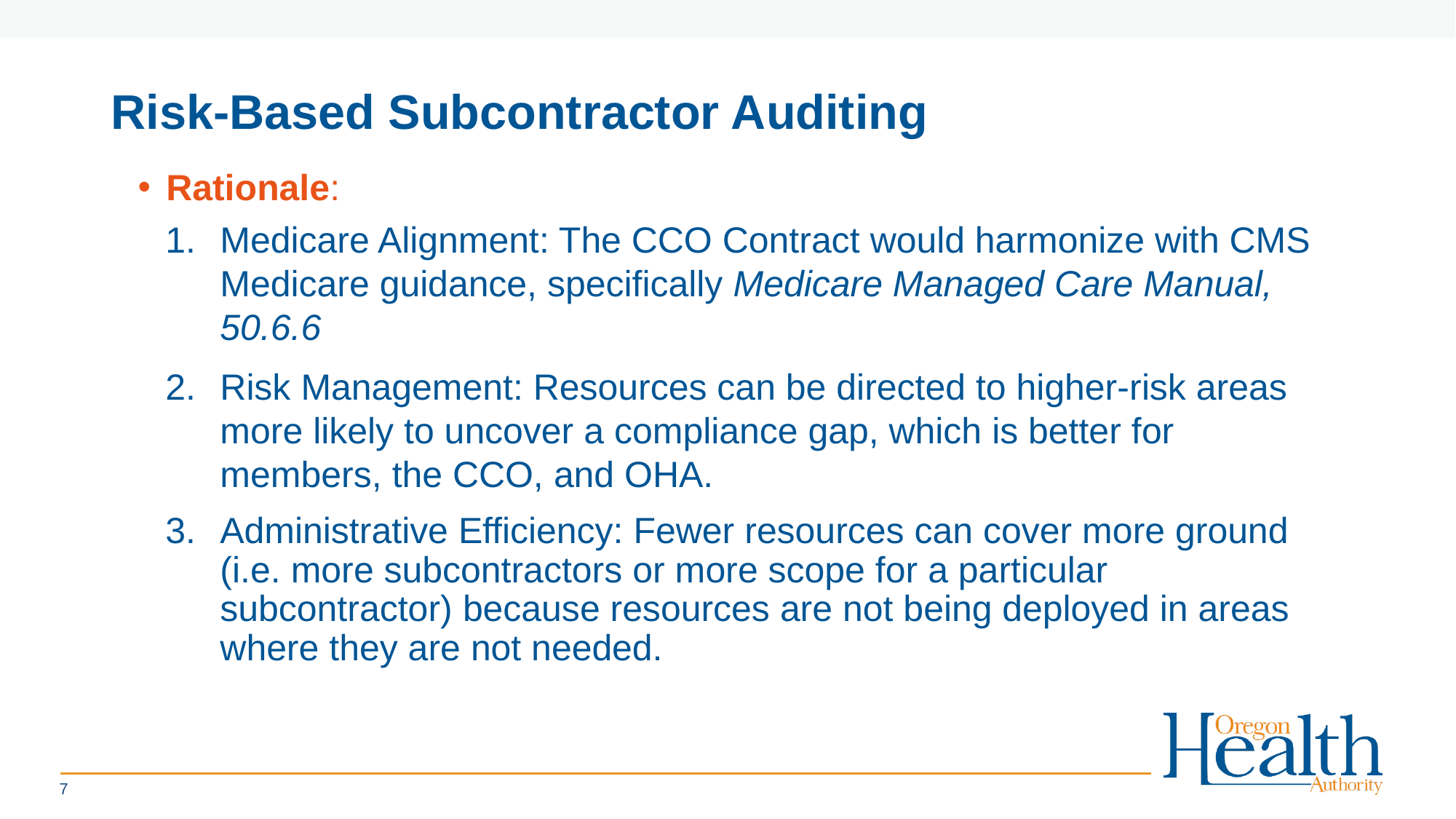

# Risk-Based Subcontractor Auditing
Rationale:
Medicare Alignment: The CCO Contract would harmonize with CMS Medicare guidance, specifically Medicare Managed Care Manual, 50.6.6
Risk Management: Resources can be directed to higher-risk areas more likely to uncover a compliance gap, which is better for members, the CCO, and OHA.
Administrative Efficiency: Fewer resources can cover more ground (i.e. more subcontractors or more scope for a particular subcontractor) because resources are not being deployed in areas where they are not needed.